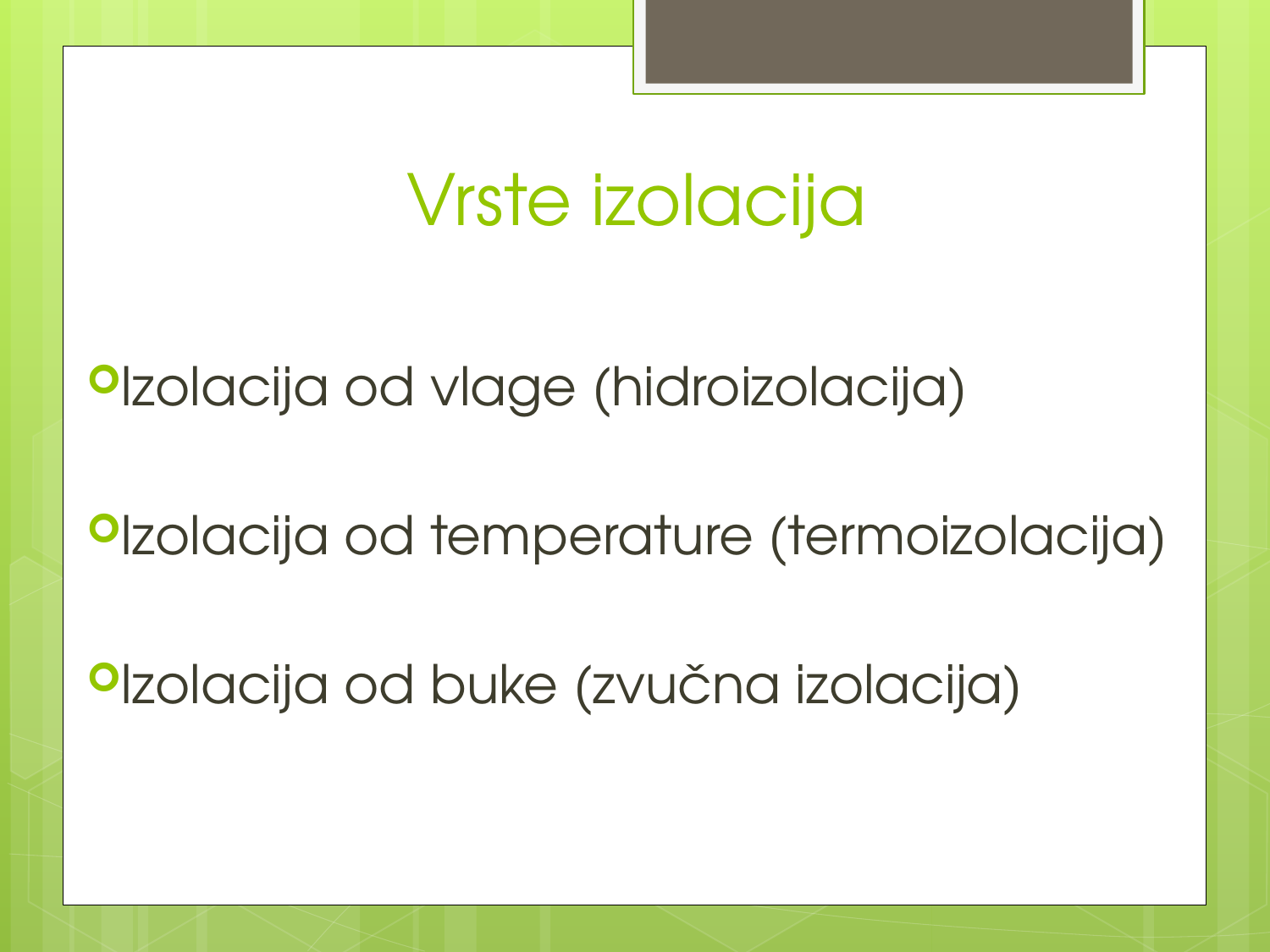

# Vrste izolacija
Izolacija od vlage (hidroizolacija)

Izolacija od temperature (termoizolacija)

Izolacija od buke (zvučna izolacija)